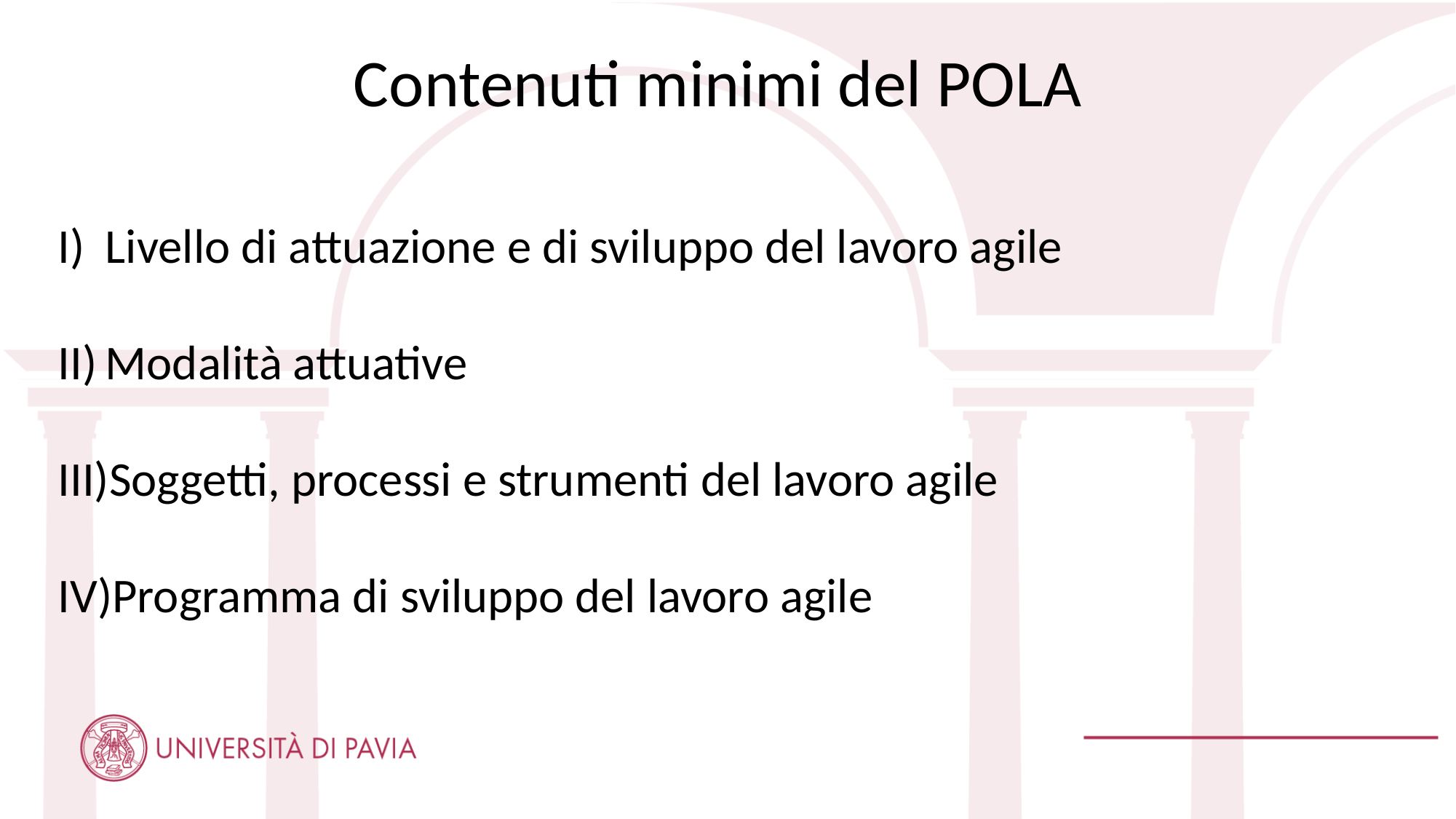

Contenuti minimi del POLA
Livello di attuazione e di sviluppo del lavoro agile
Modalità attuative
Soggetti, processi e strumenti del lavoro agile
Programma di sviluppo del lavoro agile